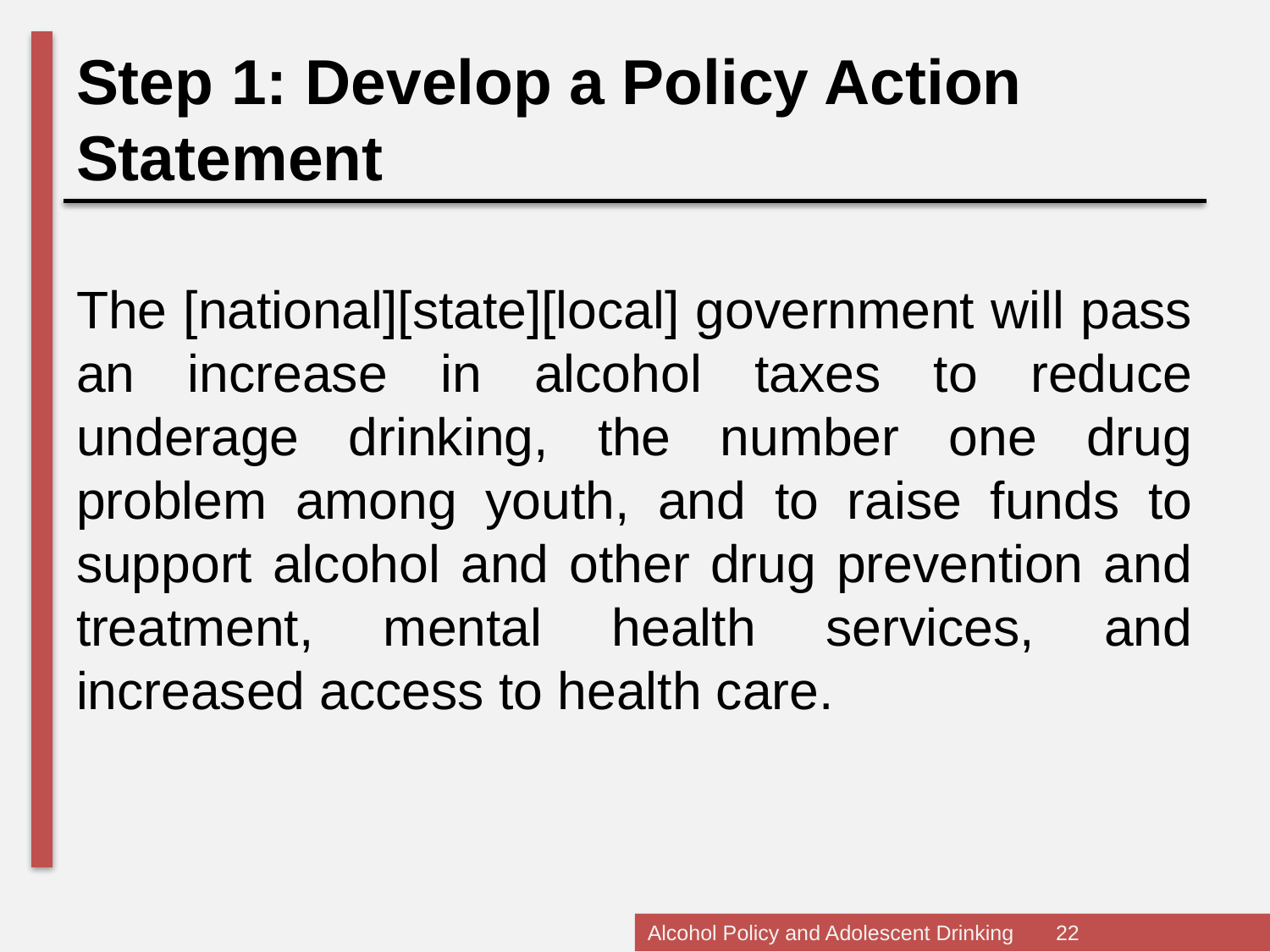

Step 1: Develop a Policy Action Statement
The [national][state][local] government will pass an increase in alcohol taxes to reduce underage drinking, the number one drug problem among youth, and to raise funds to support alcohol and other drug prevention and treatment, mental health services, and increased access to health care.